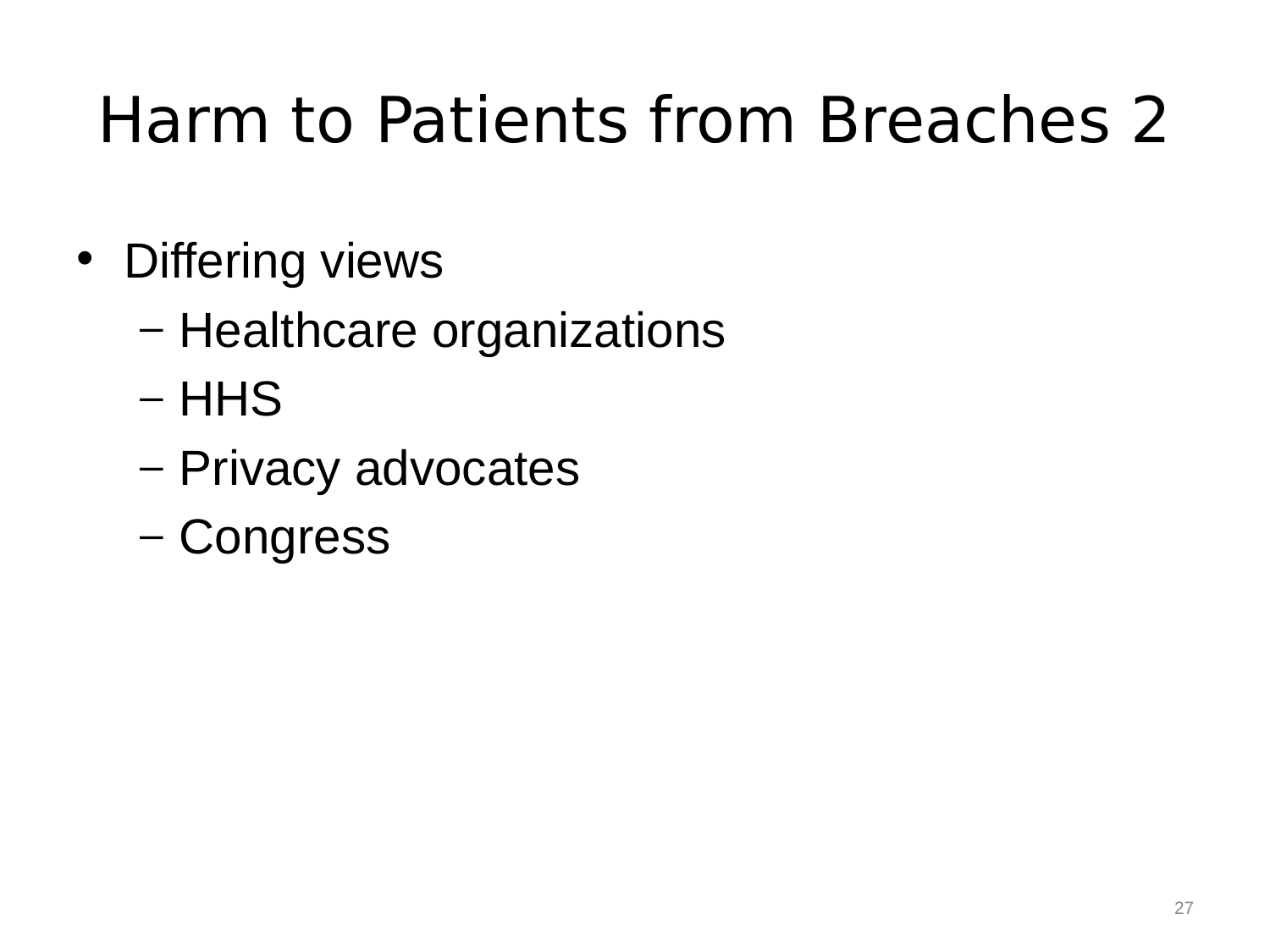

# Harm to Patients from Breaches 2
Differing views
Healthcare organizations
HHS
Privacy advocates
Congress
27